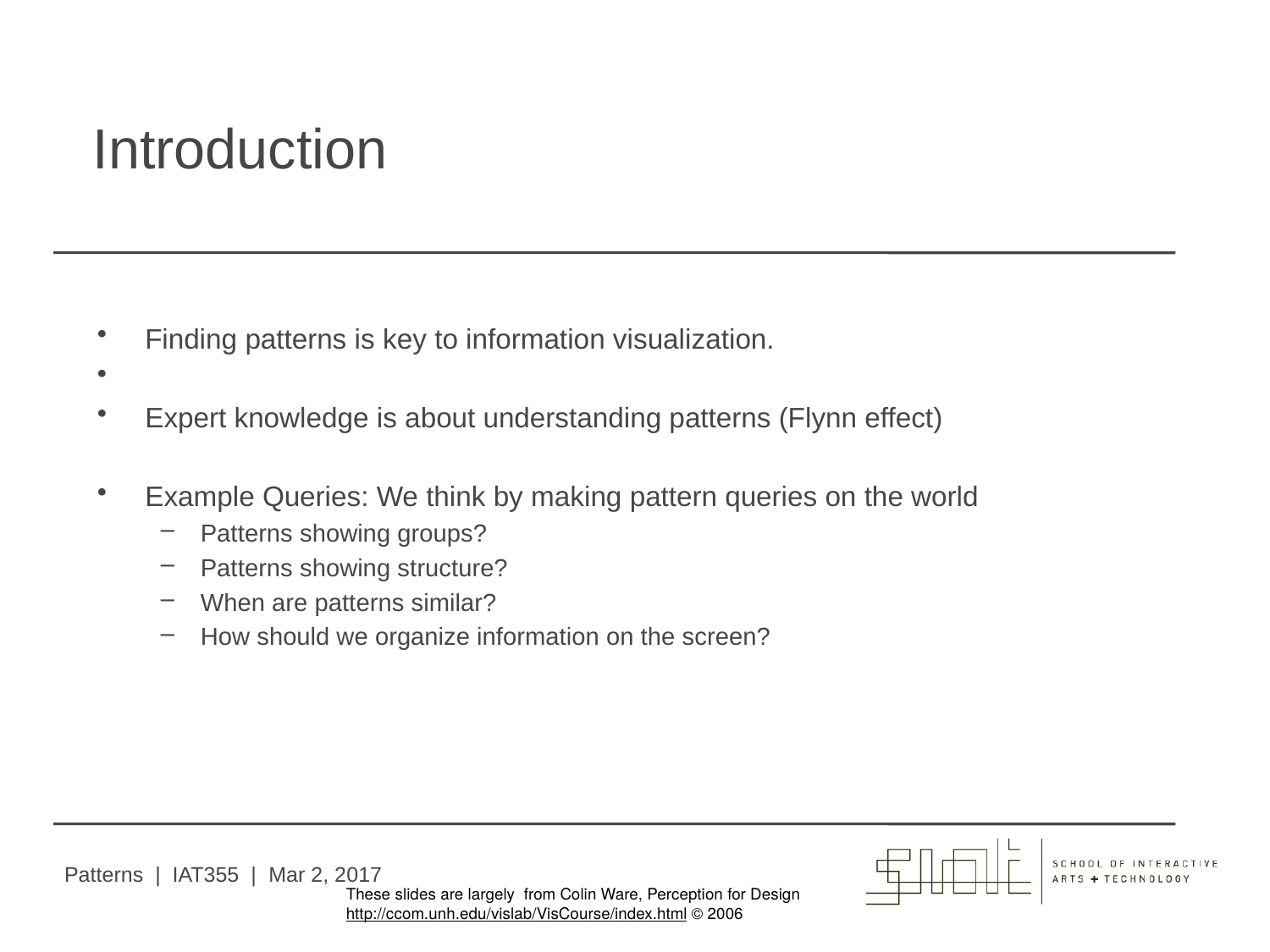

# Introduction

Finding patterns is key to information visualization.

Expert knowledge is about understanding patterns (Flynn effect)

Example Queries: We think by making pattern queries on the world
Patterns showing groups?
Patterns showing structure?
When are patterns similar?
How should we organize information on the screen?
Patterns  |  IAT355  |  Mar 2, 2017